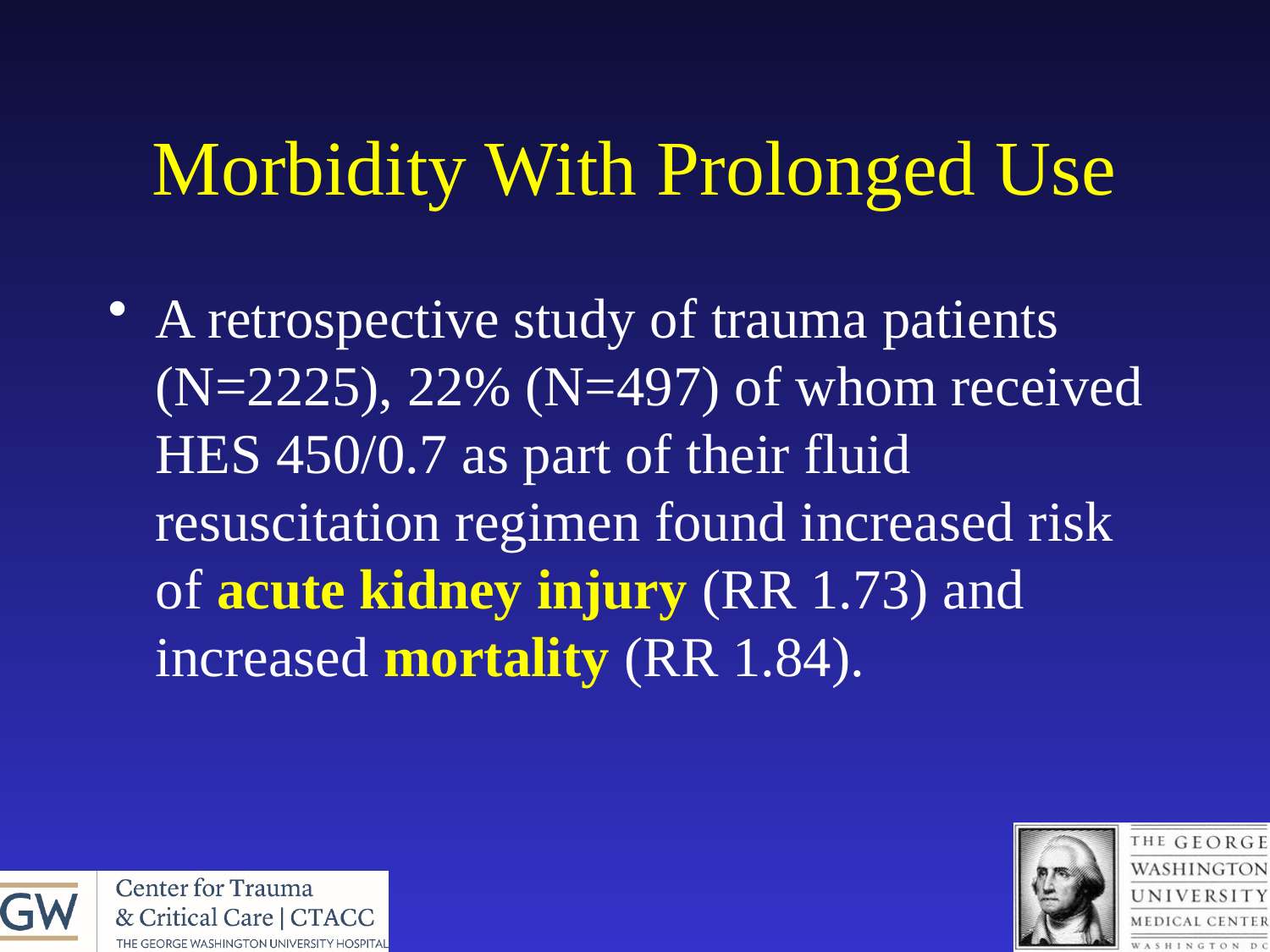

# Morbidity With Prolonged Use
A retrospective study of trauma patients (N=2225), 22% (N=497) of whom received HES 450/0.7 as part of their fluid resuscitation regimen found increased risk of acute kidney injury (RR 1.73) and increased mortality (RR 1.84).